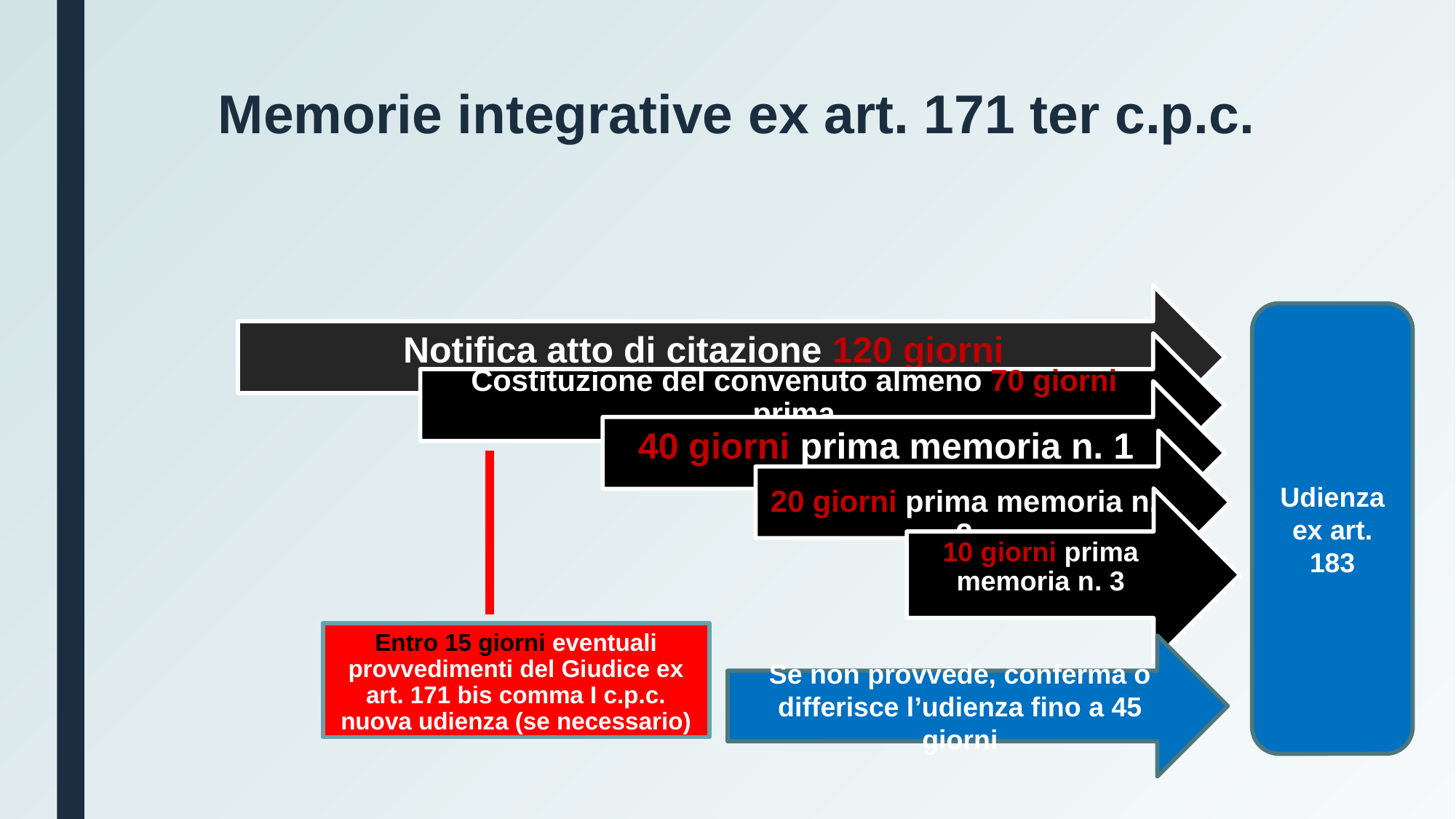

# Memorie integrative ex art. 171 ter c.p.c.
Notifica atto di citazione 120 giorni
Costituzione del convenuto almeno 70 giorni prima
Entro 15 giorni eventuali provvedimenti del Giudice ex art. 171 bis comma I c.p.c. nuova udienza (se necessario)
40 giorni prima memoria n. 1

20 giorni prima memoria n. 2
10 giorni prima memoria n. 3
Udienza ex art. 183
Se non provvede, conferma o differisce l’udienza fino a 45 giorni